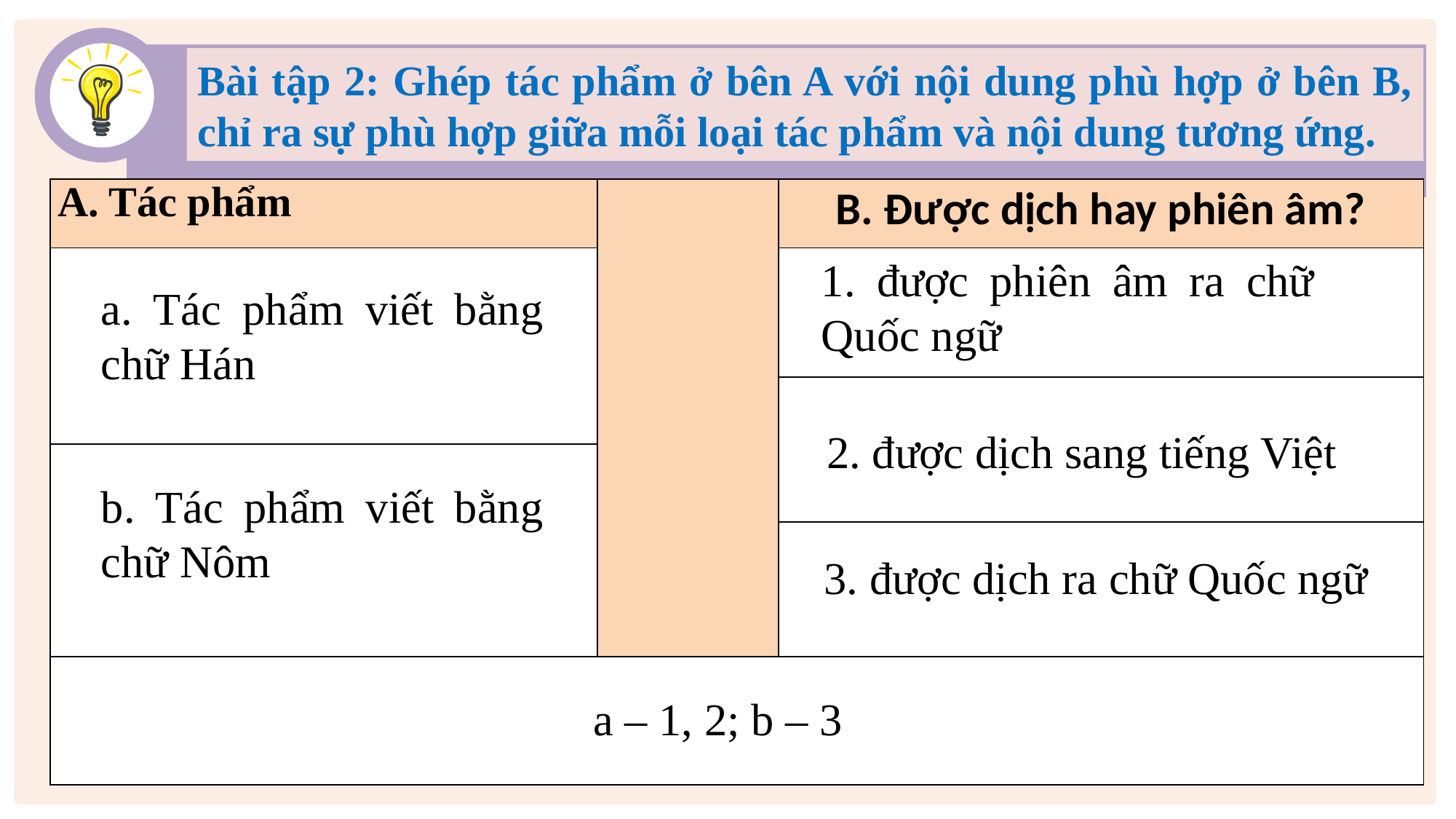

Bài tập 2: Ghép tác phẩm ở bên A với nội dung phù hợp ở bên B, chỉ ra sự phù hợp giữa mỗi loại tác phẩm và nội dung tương ứng.
| A. Tác phẩm |  | B. Được dịch hay phiên âm? |
| --- | --- | --- |
|  |  |  |
|  |  |  |
|  |  |  |
|  |  |  |
|  |  |  |
1. được phiên âm ra chữ Quốc ngữ
a. Tác phẩm viết bằng chữ Hán
2. được dịch sang tiếng Việt
b. Tác phẩm viết bằng chữ Nôm
3. được dịch ra chữ Quốc ngữ
a – 1, 2; b – 3